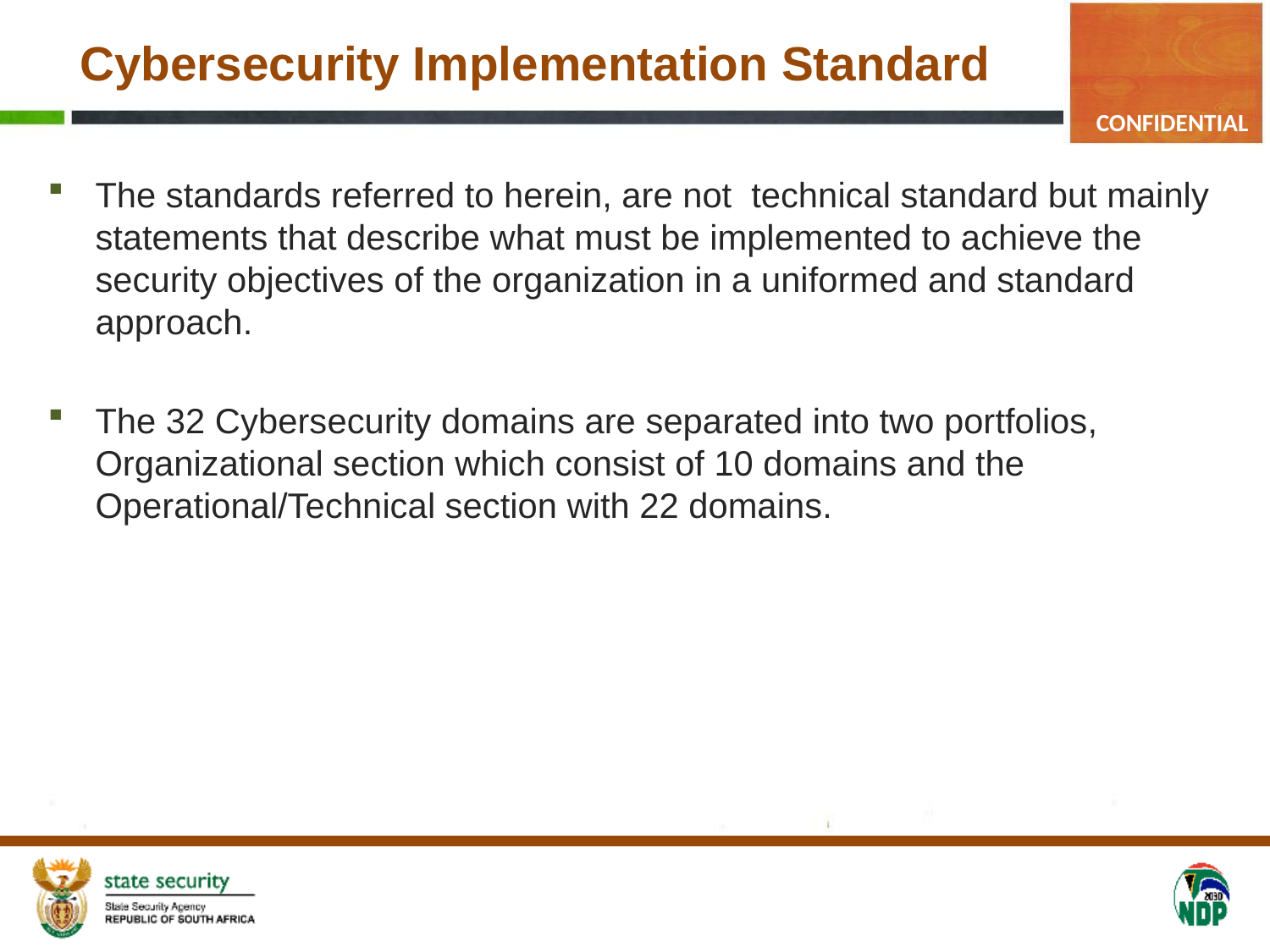

# Cybersecurity Implementation Standard
The standards referred to herein, are not  technical standard but mainly statements that describe what must be implemented to achieve the security objectives of the organization in a uniformed and standard approach.

The 32 Cybersecurity domains are separated into two portfolios, Organizational section which consist of 10 domains and the Operational/Technical section with 22 domains.